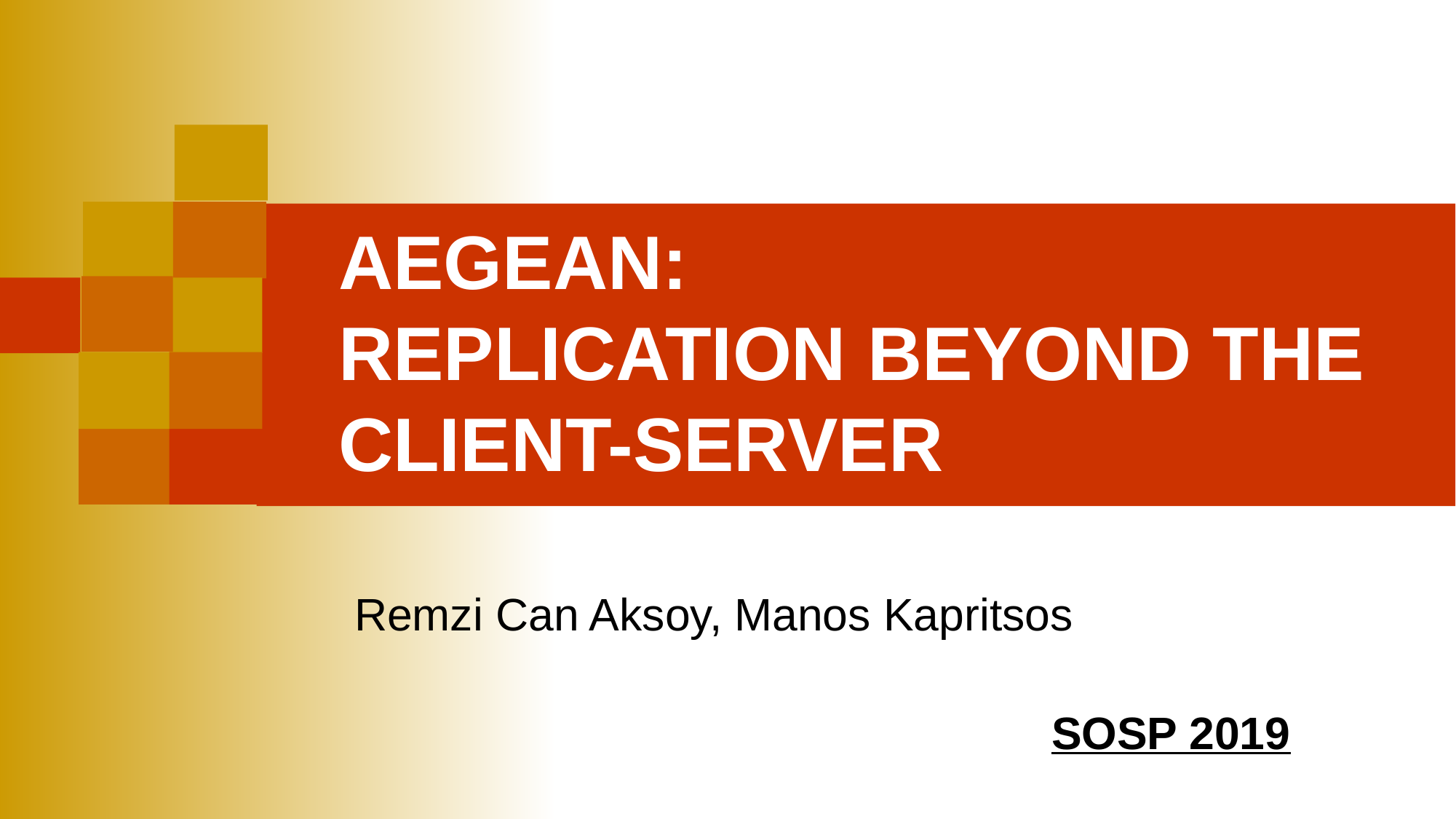

# AEGEAN: REPLICATION BEYOND THE CLIENT-SERVER
Remzi Can Aksoy, Manos Kapritsos
SOSP 2019